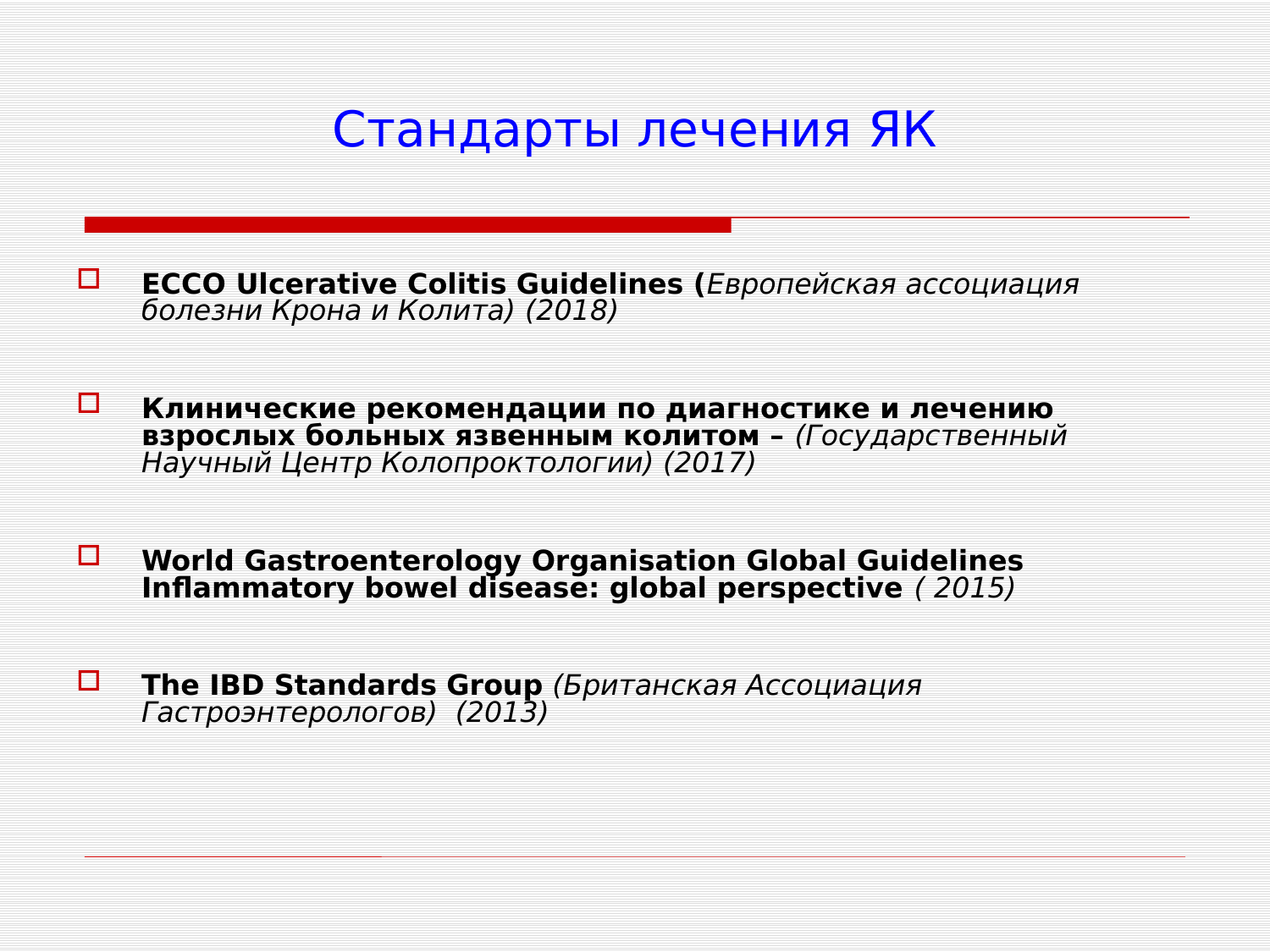

# Стандарты лечения ЯК

ECCO Ulcerative Colitis Guidelines (Европейская ассоциация болезни Крона и Колита) (2018)

Клинические рекомендации по диагностике и лечению взрослых больных язвенным колитом – (Государственный Научный Центр Колопроктологии) (2017)

World Gastroenterology Organisation Global Guidelines Inflammatory bowel disease: global perspective ( 2015)

The IBD Standards Group (Британская Ассоциация Гастроэнтерологов)  (2013)